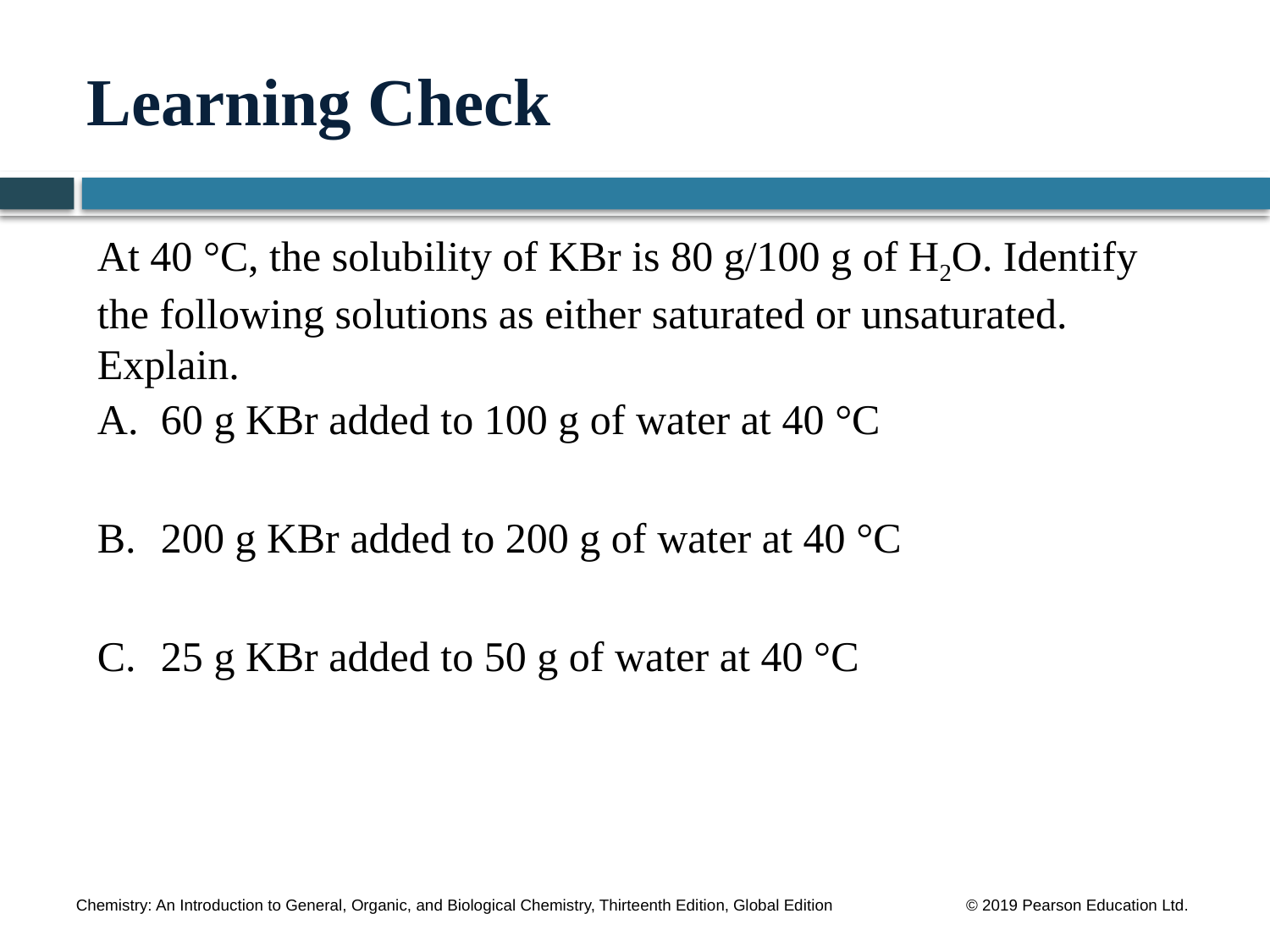

# Learning Check
At 40 °C, the solubility of KBr is 80 g/100 g of H2O. Identify the following solutions as either saturated or unsaturated. Explain.
A.	60 g KBr added to 100 g of water at 40 °C

B.	200 g KBr added to 200 g of water at 40 °C

C.	25 g KBr added to 50 g of water at 40 °C